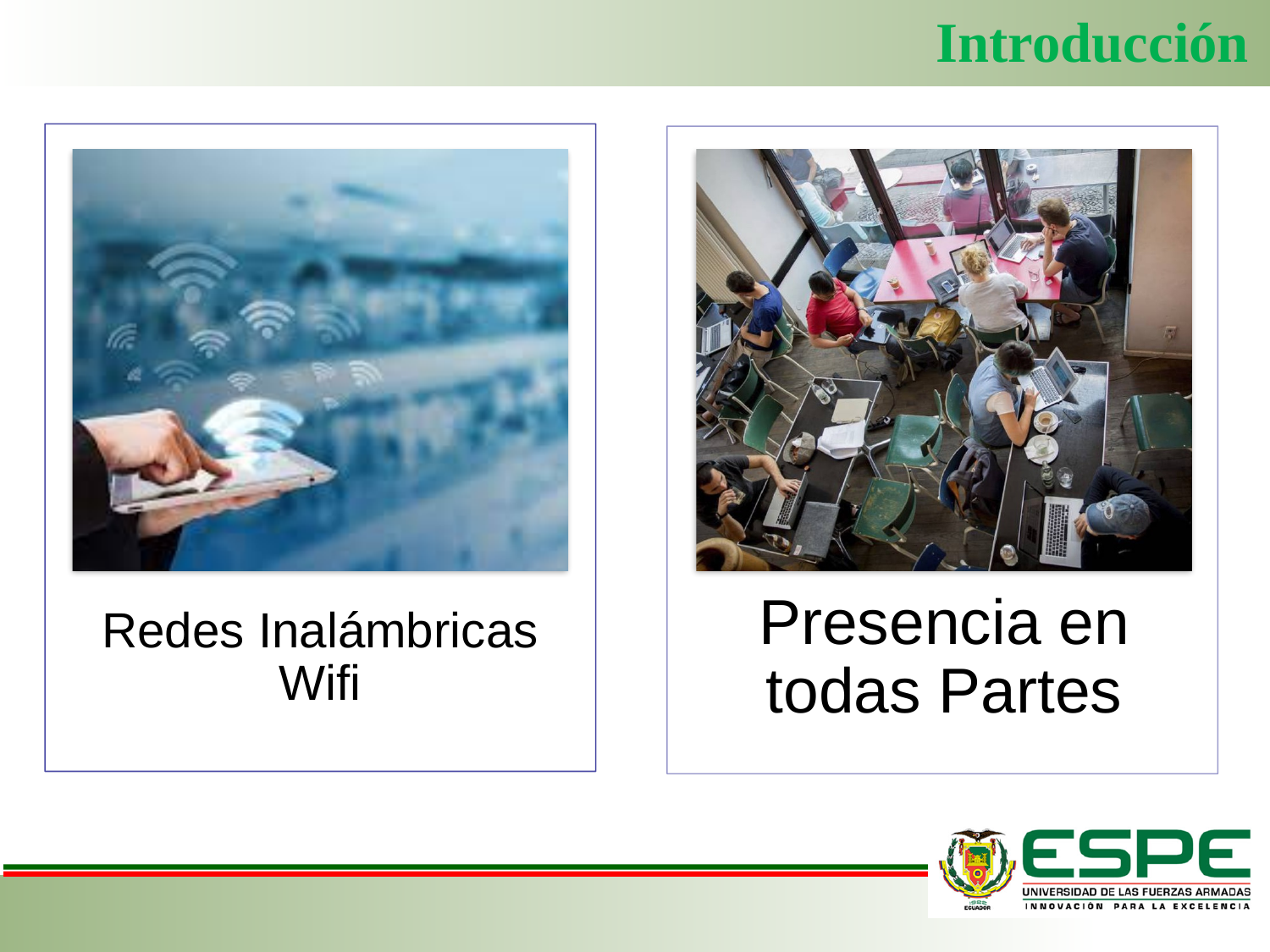

# Introducción
Redes Inalámbricas Wifi
Presencia en todas Partes